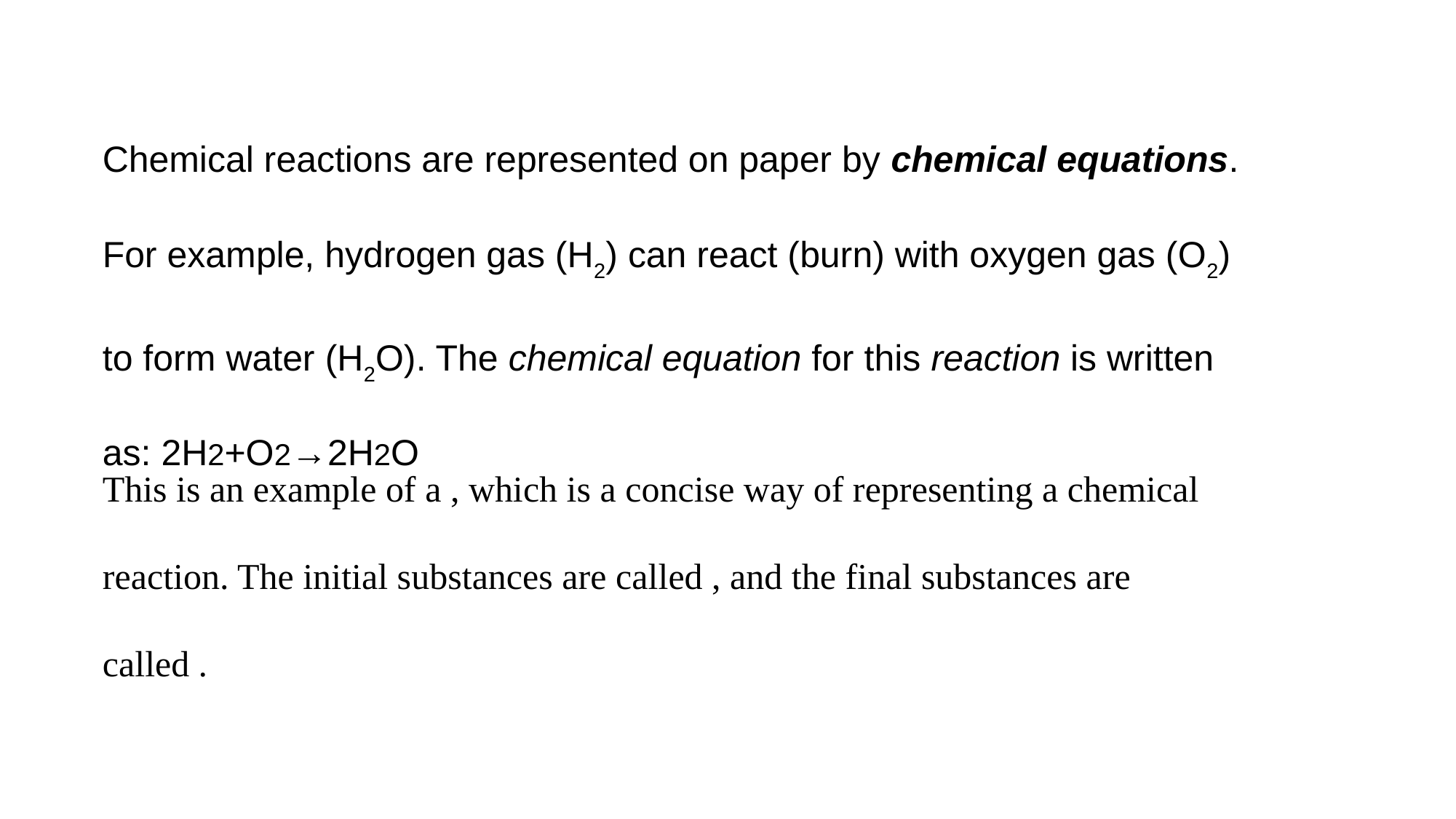

Chemical reactions are represented on paper by chemical equations. For example, hydrogen gas (H2) can react (burn) with oxygen gas (O2) to form water (H2O). The chemical equation for this reaction is written as: 2H2+O2→2H2O

This is an example of a , which is a concise way of representing a chemical reaction. The initial substances are called , and the final substances are called .